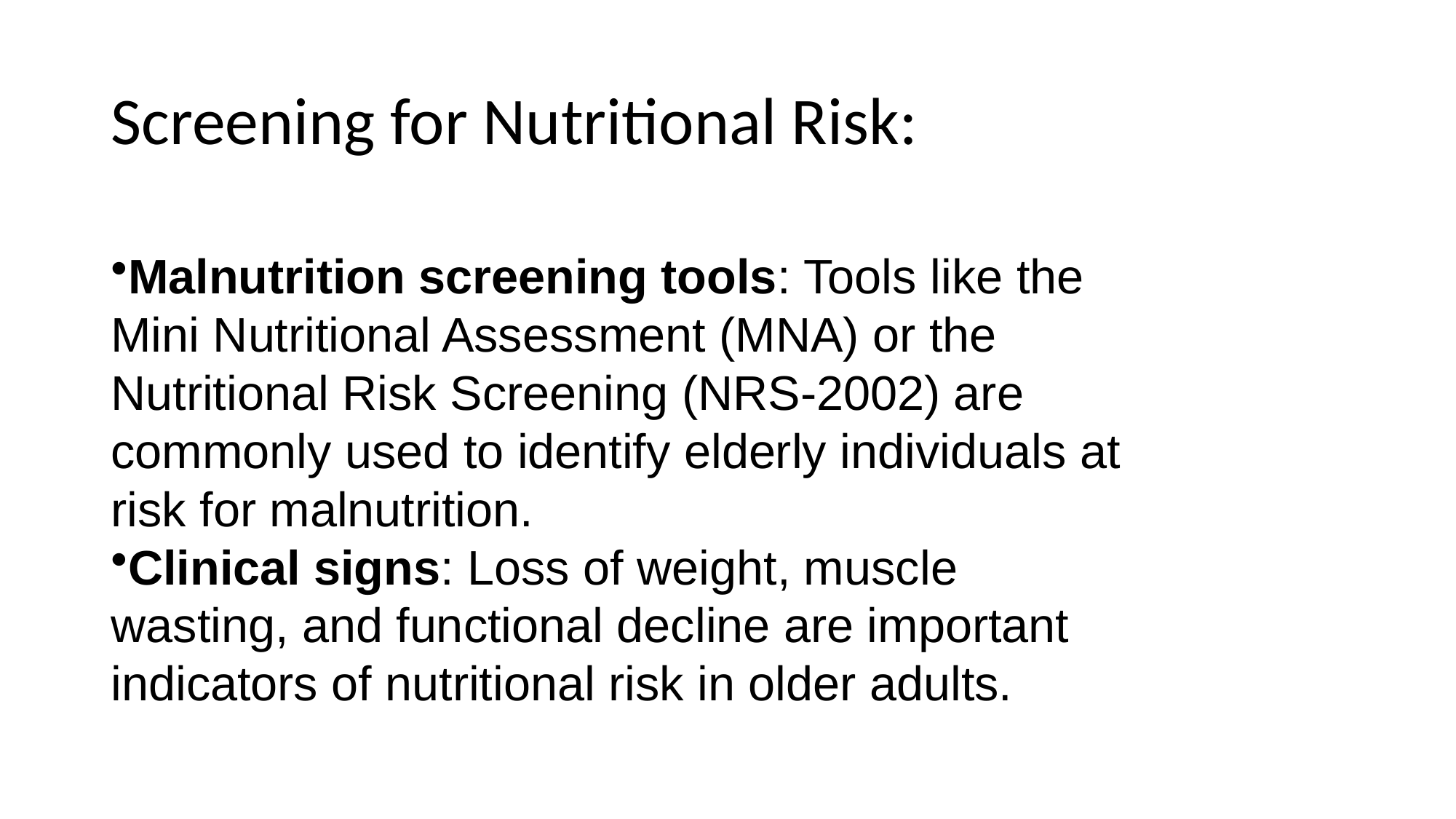

# Screening for Nutritional Risk:
Malnutrition screening tools: Tools like the Mini Nutritional Assessment (MNA) or the Nutritional Risk Screening (NRS-2002) are commonly used to identify elderly individuals at risk for malnutrition.
Clinical signs: Loss of weight, muscle wasting, and functional decline are important indicators of nutritional risk in older adults.